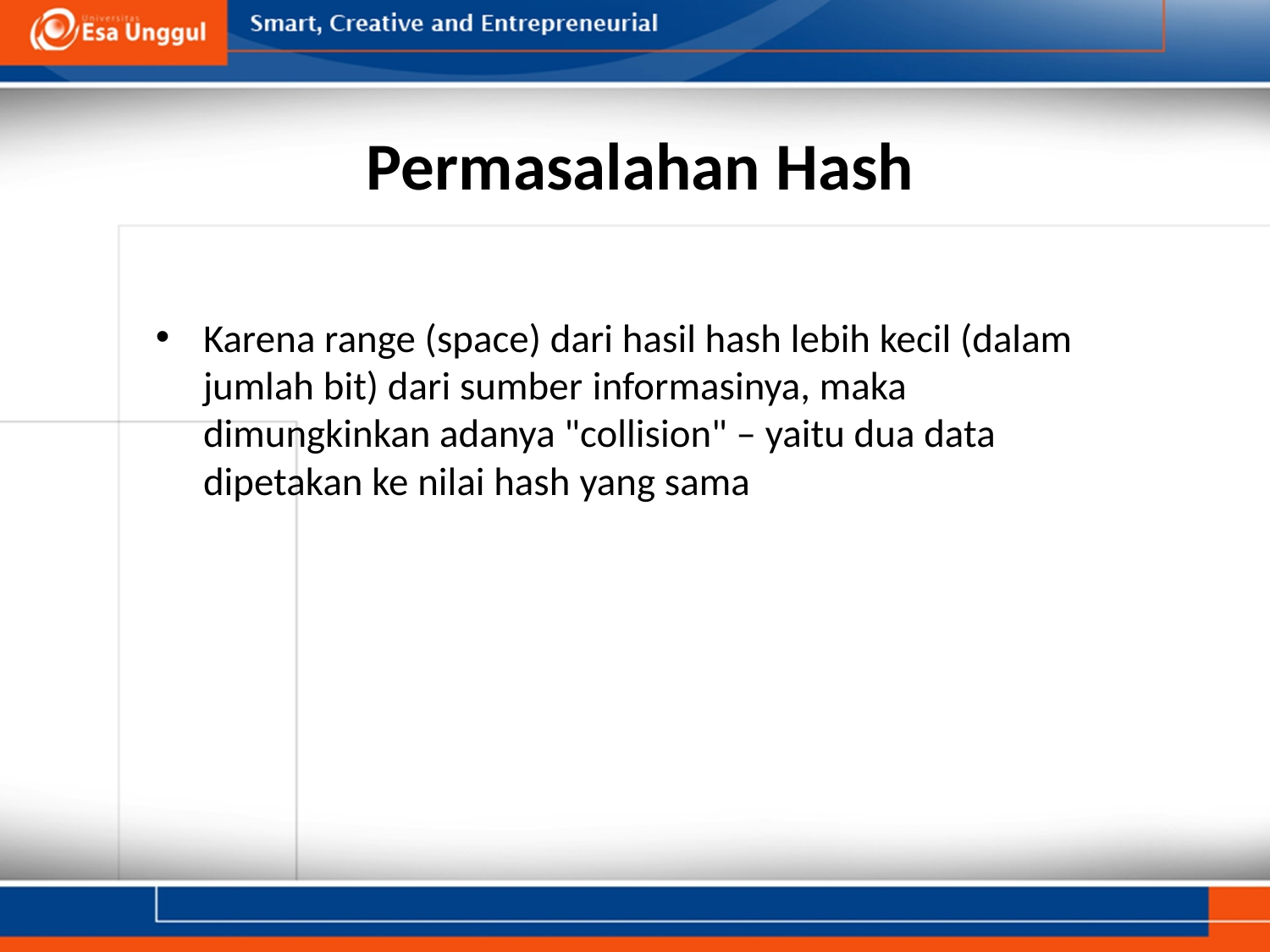

# Permasalahan Hash
Karena range (space) dari hasil hash lebih kecil (dalam jumlah bit) dari sumber informasinya, maka dimungkinkan adanya "collision" – yaitu dua data dipetakan ke nilai hash yang sama